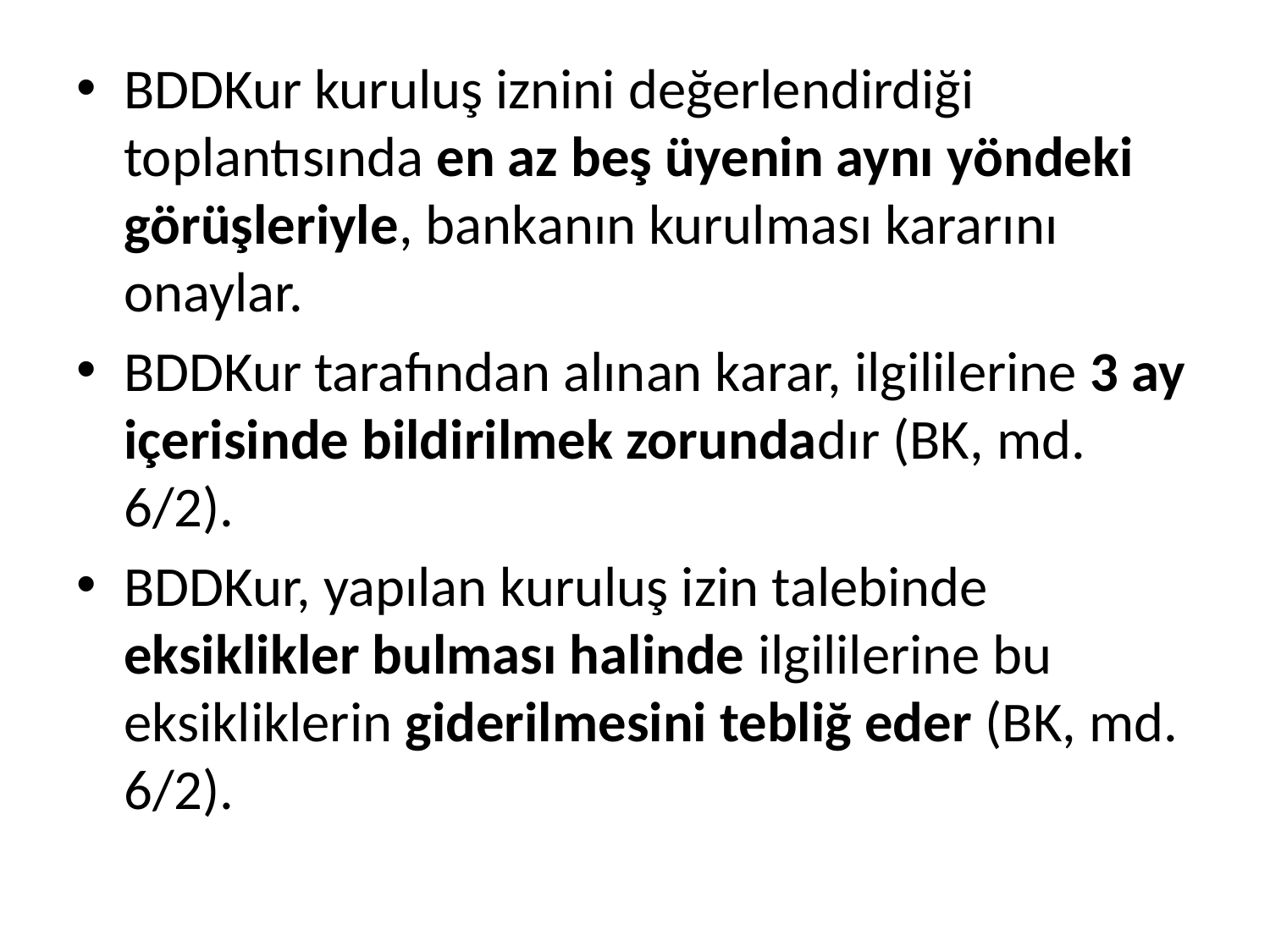

BDDKur kuruluş iznini değerlendirdiği toplantısında en az beş üyenin aynı yöndeki görüşleriyle, bankanın kurulması kararını onaylar.
BDDKur tarafından alınan karar, ilgililerine 3 ay içerisinde bildirilmek zorundadır (BK, md. 6/2).
BDDKur, yapılan kuruluş izin talebinde eksiklikler bulması halinde ilgililerine bu eksikliklerin giderilmesini tebliğ eder (BK, md. 6/2).